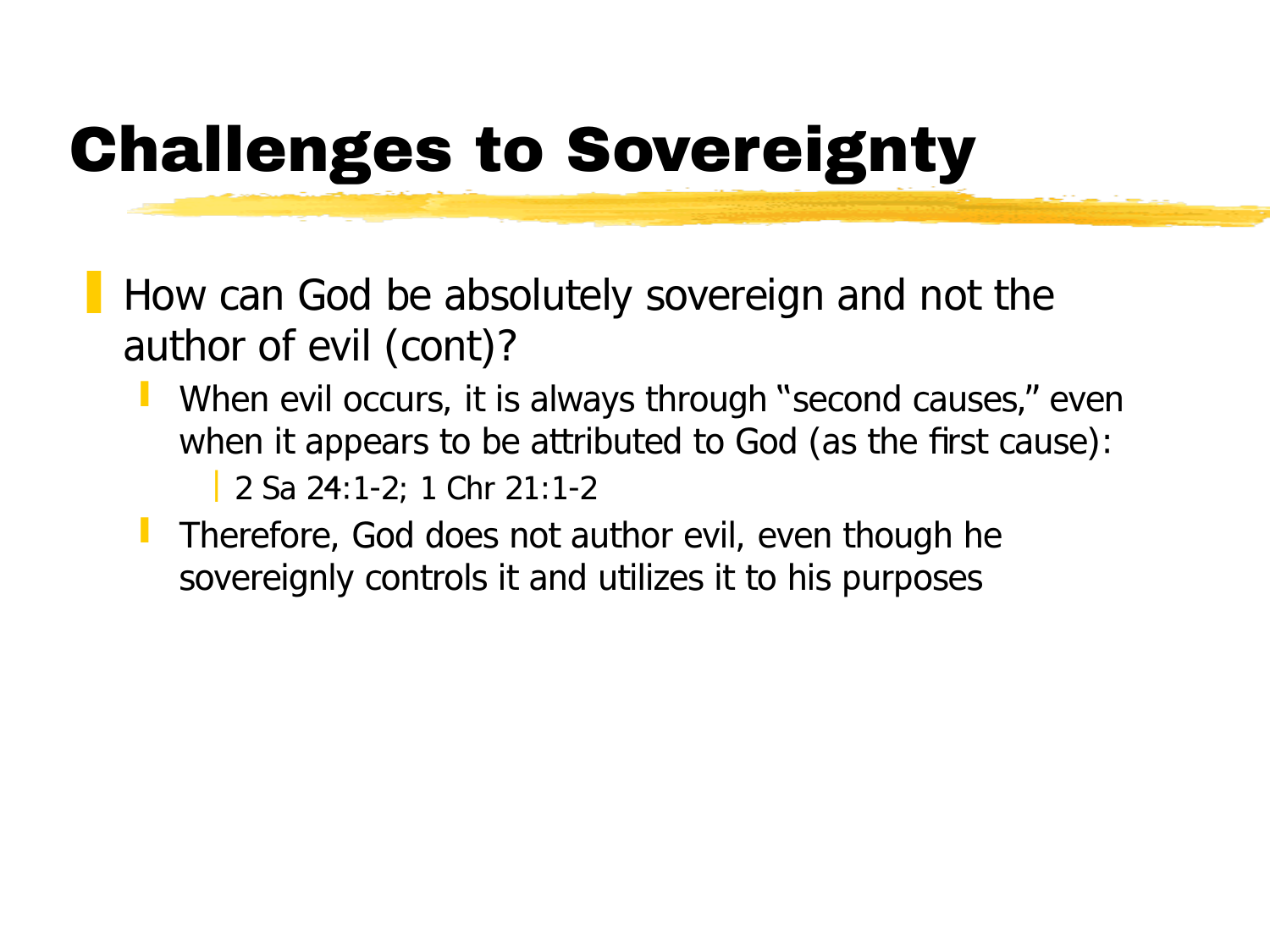

# Challenges to Sovereignty
How can God be absolutely sovereign and not the author of evil (cont)?
When evil occurs, it is always through “second causes,” even when it appears to be attributed to God (as the first cause):
2 Sa 24:1-2; 1 Chr 21:1-2
Therefore, God does not author evil, even though he sovereignly controls it and utilizes it to his purposes